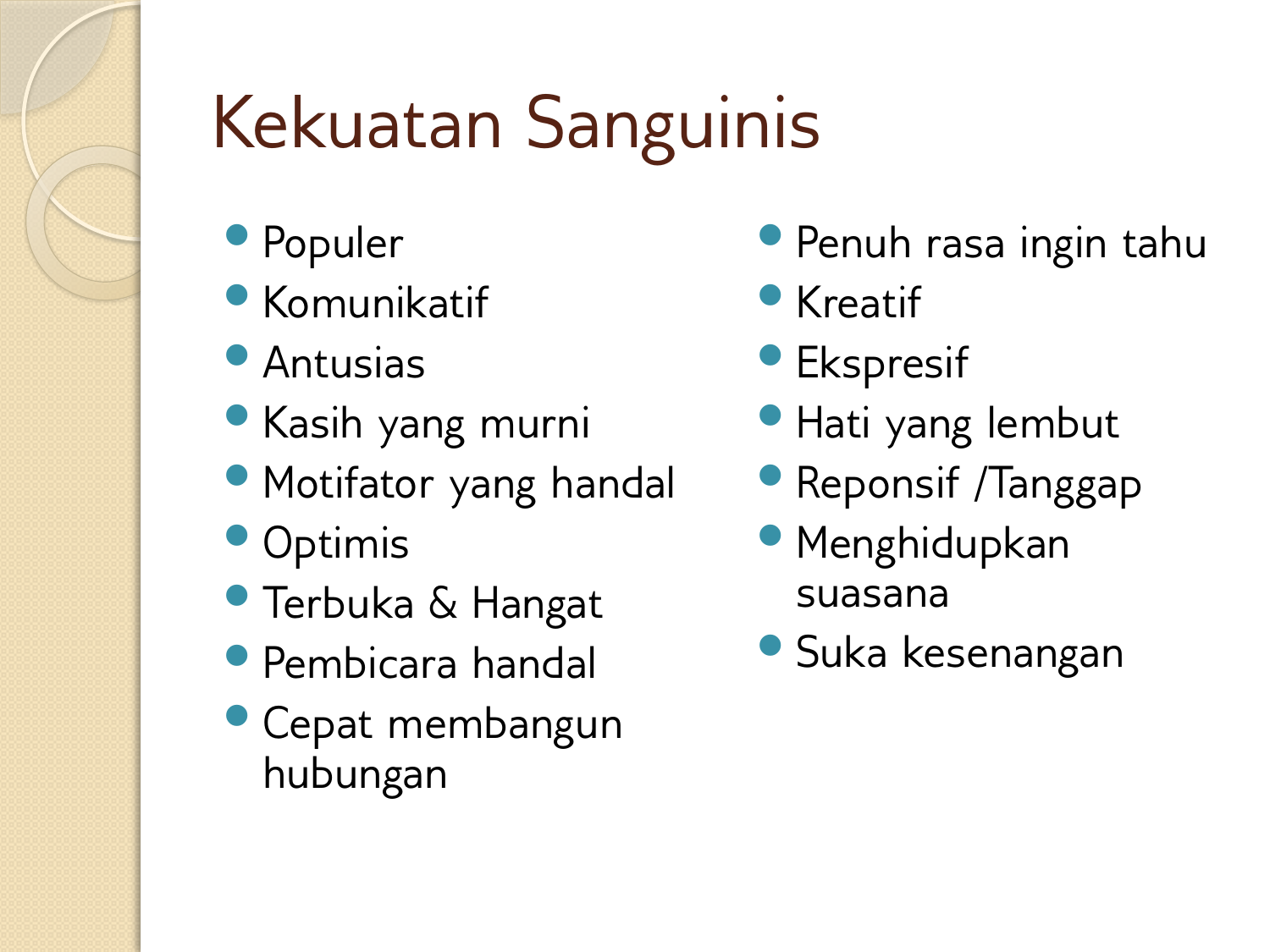

# Kekuatan Sanguinis
Populer
Komunikatif
Antusias
Kasih yang murni
Motifator yang handal
Optimis
Terbuka & Hangat
Pembicara handal
Cepat membangun hubungan

Penuh rasa ingin tahu
Kreatif
Ekspresif
Hati yang lembut
Reponsif /Tanggap
Menghidupkan suasana
Suka kesenangan